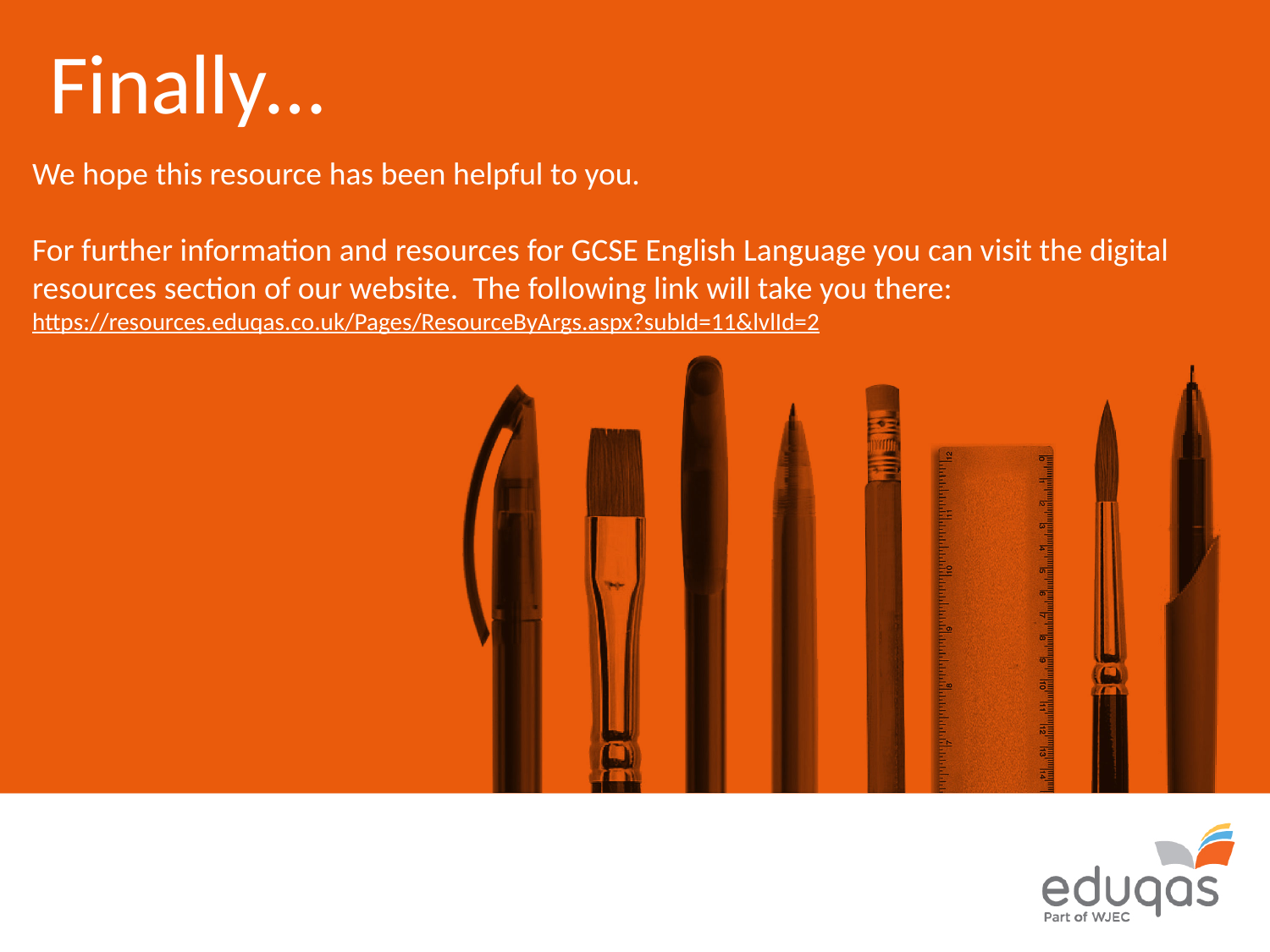

Finally…
We hope this resource has been helpful to you.

For further information and resources for GCSE English Language you can visit the digital resources section of our website.  The following link will take you there:
https://resources.eduqas.co.uk/Pages/ResourceByArgs.aspx?subId=11&lvlId=2